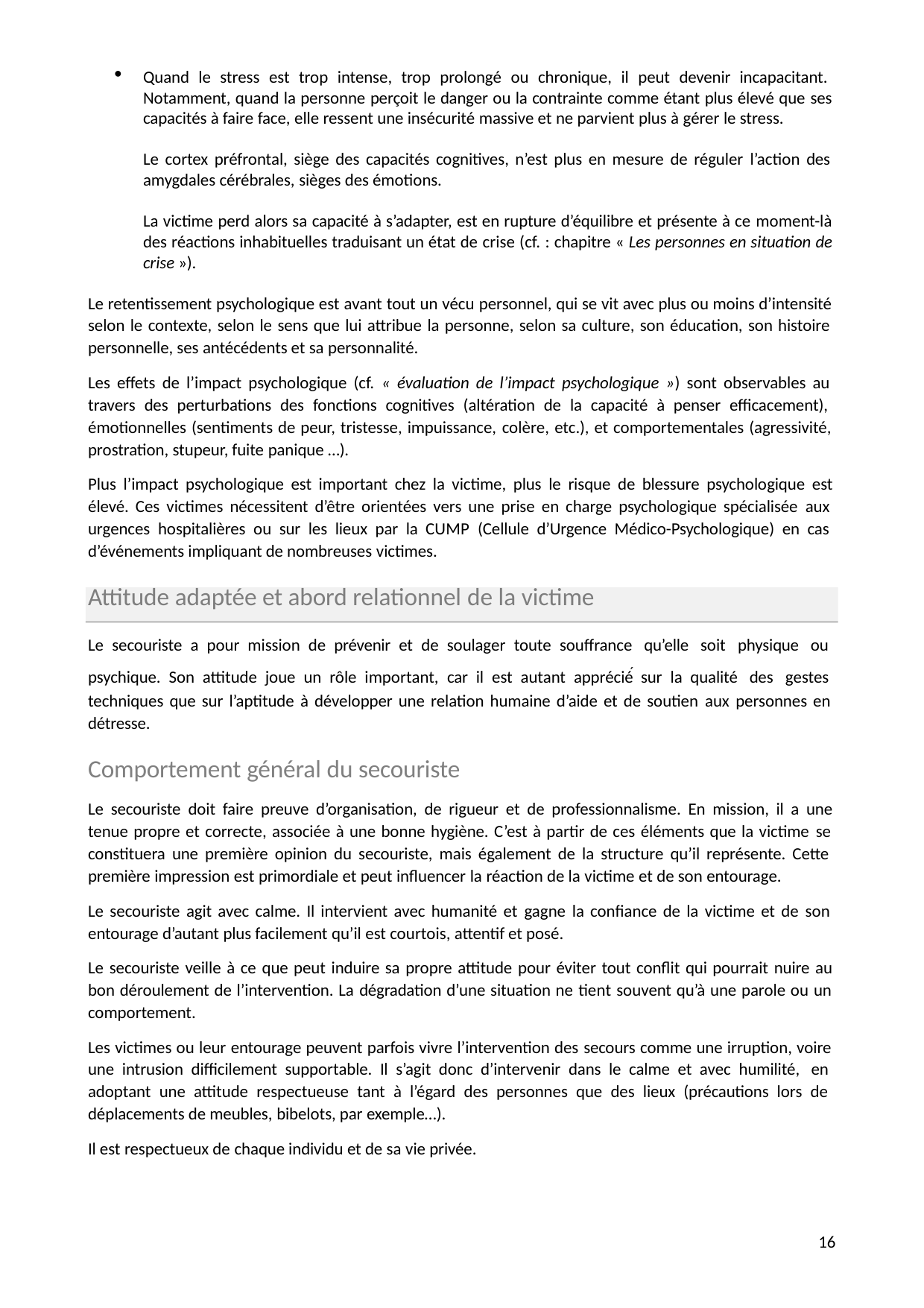

Quand le stress est trop intense, trop prolongé ou chronique, il peut devenir incapacitant.  Notamment, quand la personne perçoit le danger ou la contrainte comme étant plus élevé que ses  capacités à faire face, elle ressent une insécurité massive et ne parvient plus à gérer le stress.

Le cortex préfrontal, siège des capacités cognitives, n’est plus en mesure de réguler l’action des  amygdales cérébrales, sièges des émotions.

La victime perd alors sa capacité à s’adapter, est en rupture d’équilibre et présente à ce moment-là  des réactions inhabituelles traduisant un état de crise (cf. : chapitre « Les personnes en situation de  crise »).

Le retentissement psychologique est avant tout un vécu personnel, qui se vit avec plus ou moins d’intensité  selon le contexte, selon le sens que lui attribue la personne, selon sa culture, son éducation, son histoire  personnelle, ses antécédents et sa personnalité.
Les effets de l’impact psychologique (cf. « évaluation de l’impact psychologique ») sont observables au  travers des perturbations des fonctions cognitives (altération de la capacité à penser efficacement),  émotionnelles (sentiments de peur, tristesse, impuissance, colère, etc.), et comportementales (agressivité,  prostration, stupeur, fuite panique …).
Plus l’impact psychologique est important chez la victime, plus le risque de blessure psychologique est  élevé. Ces victimes nécessitent d’être orientées vers une prise en charge psychologique spécialisée aux  urgences hospitalières ou sur les lieux par la CUMP (Cellule d’Urgence Médico-Psychologique) en cas  d’événements impliquant de nombreuses victimes.

Attitude adaptée et abord relationnel de la victime
Le secouriste a pour mission de prévenir et de soulager toute souffrance qu’elle soit physique ou  psychique. Son attitude joue un rôle important, car il est autant apprécié́ sur la qualité des gestes  techniques que sur l’aptitude à développer une relation humaine d’aide et de soutien aux personnes en  détresse.

Comportement général du secouriste
Le secouriste doit faire preuve d’organisation, de rigueur et de professionnalisme. En mission, il a une  tenue propre et correcte, associée à une bonne hygiène. C’est à partir de ces éléments que la victime se  constituera une première opinion du secouriste, mais également de la structure qu’il représente. Cette  première impression est primordiale et peut influencer la réaction de la victime et de son entourage.
Le secouriste agit avec calme. Il intervient avec humanité et gagne la confiance de la victime et de son  entourage d’autant plus facilement qu’il est courtois, attentif et posé.
Le secouriste veille à ce que peut induire sa propre attitude pour éviter tout conflit qui pourrait nuire au  bon déroulement de l’intervention. La dégradation d’une situation ne tient souvent qu’à une parole ou un  comportement.
Les victimes ou leur entourage peuvent parfois vivre l’intervention des secours comme une irruption, voire  une intrusion difficilement supportable. Il s’agit donc d’intervenir dans le calme et avec humilité, en  adoptant une attitude respectueuse tant à l’égard des personnes que des lieux (précautions lors de  déplacements de meubles, bibelots, par exemple…).
Il est respectueux de chaque individu et de sa vie privée.

16